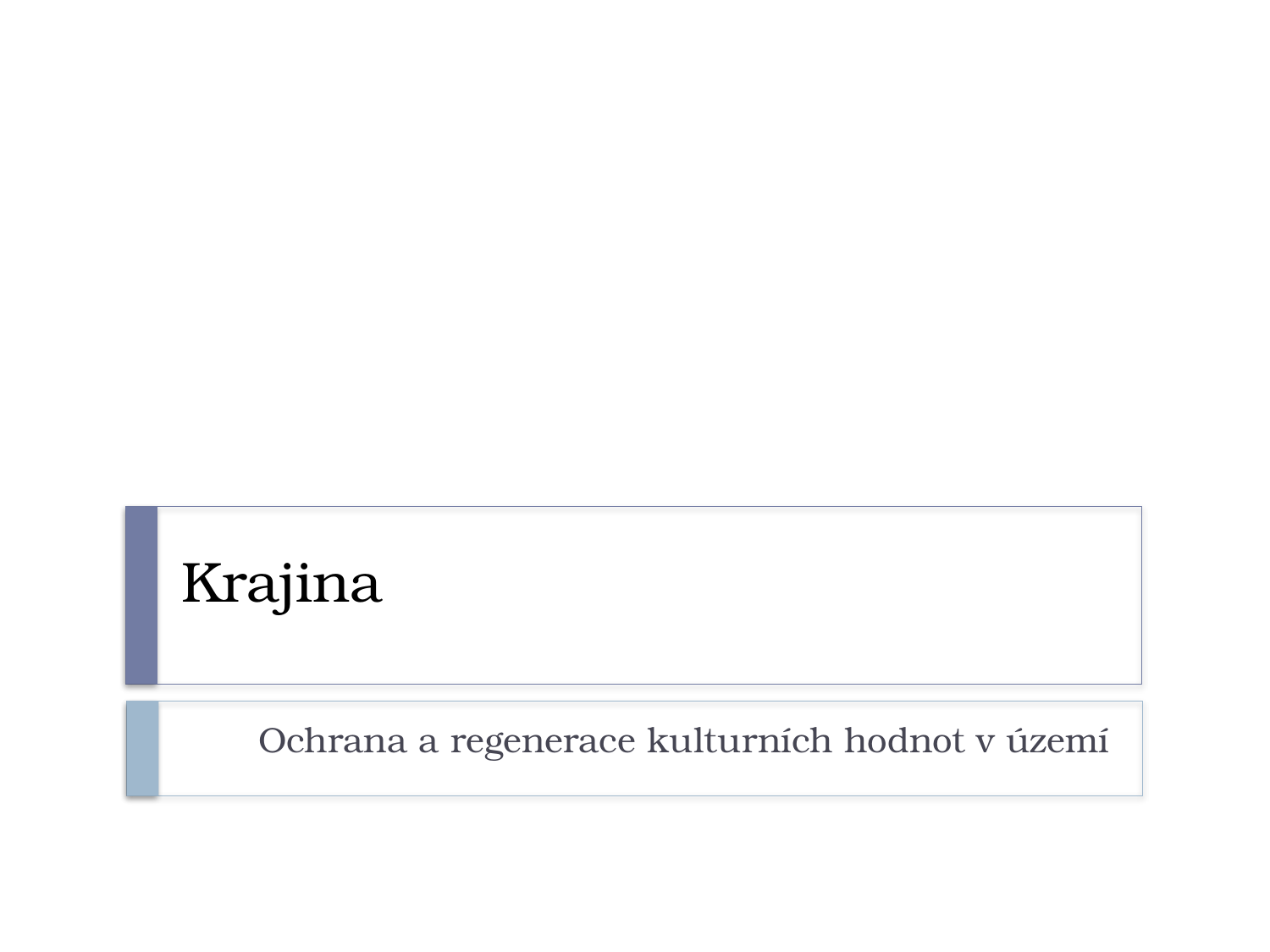

# Krajina
Ochrana a regenerace kulturních hodnot v území